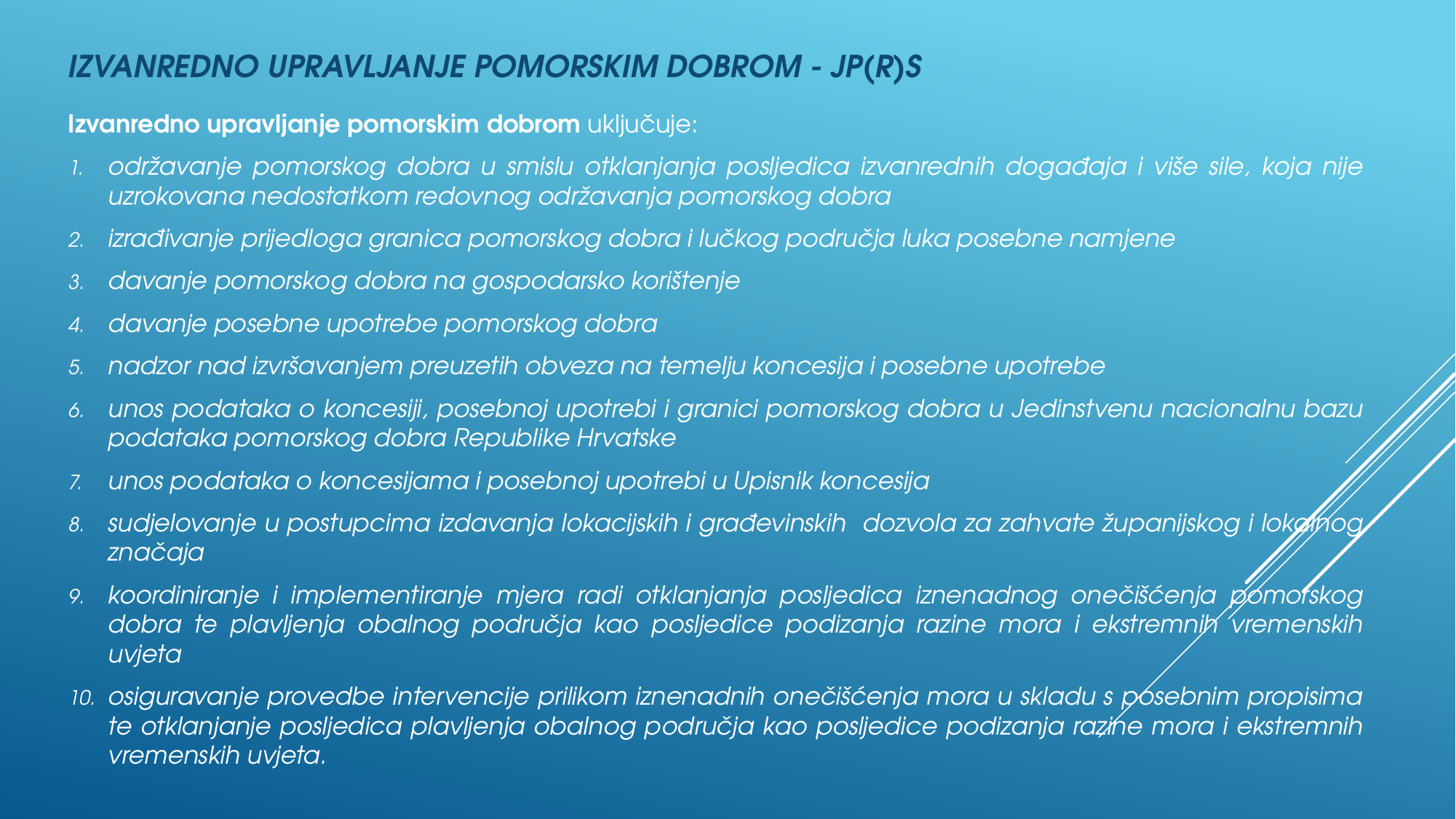

# Izvanredno upravljanje pomorskim dobrom - JP(R)S
Izvanredno upravljanje pomorskim dobrom uključuje:
održavanje pomorskog dobra u smislu otklanjanja posljedica izvanrednih događaja i više sile, koja nije uzrokovana nedostatkom redovnog održavanja pomorskog dobra
izrađivanje prijedloga granica pomorskog dobra i lučkog područja luka posebne namjene
davanje pomorskog dobra na gospodarsko korištenje
davanje posebne upotrebe pomorskog dobra
nadzor nad izvršavanjem preuzetih obveza na temelju koncesija i posebne upotrebe
unos podataka o koncesiji, posebnoj upotrebi i granici pomorskog dobra u Jedinstvenu nacionalnu bazu podataka pomorskog dobra Republike Hrvatske
unos podataka o koncesijama i posebnoj upotrebi u Upisnik koncesija
sudjelovanje u postupcima izdavanja lokacijskih i građevinskih  dozvola za zahvate županijskog i lokalnog značaja
koordiniranje i implementiranje mjera radi otklanjanja posljedica iznenadnog onečišćenja pomorskog dobra te plavljenja obalnog područja kao posljedice podizanja razine mora i ekstremnih vremenskih uvjeta
osiguravanje provedbe intervencije prilikom iznenadnih onečišćenja mora u skladu s posebnim propisima te otklanjanje posljedica plavljenja obalnog područja kao posljedice podizanja razine mora i ekstremnih vremenskih uvjeta.